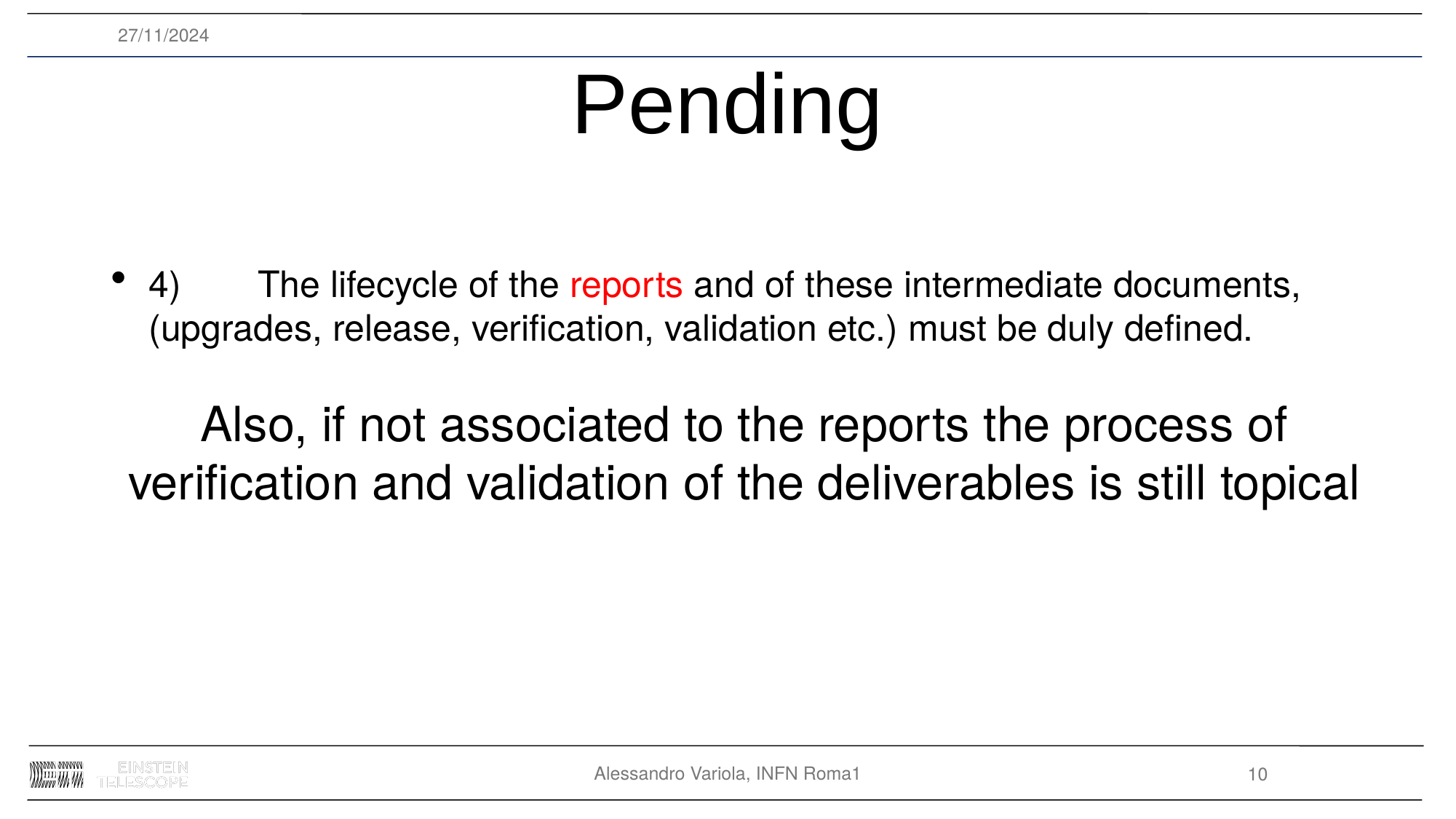

27/11/2024
# Pending
4)	The lifecycle of the reports and of these intermediate documents, (upgrades, release, verification, validation etc.) must be duly defined.
Also, if not associated to the reports the process of verification and validation of the deliverables is still topical

Alessandro Variola, INFN Roma1
10